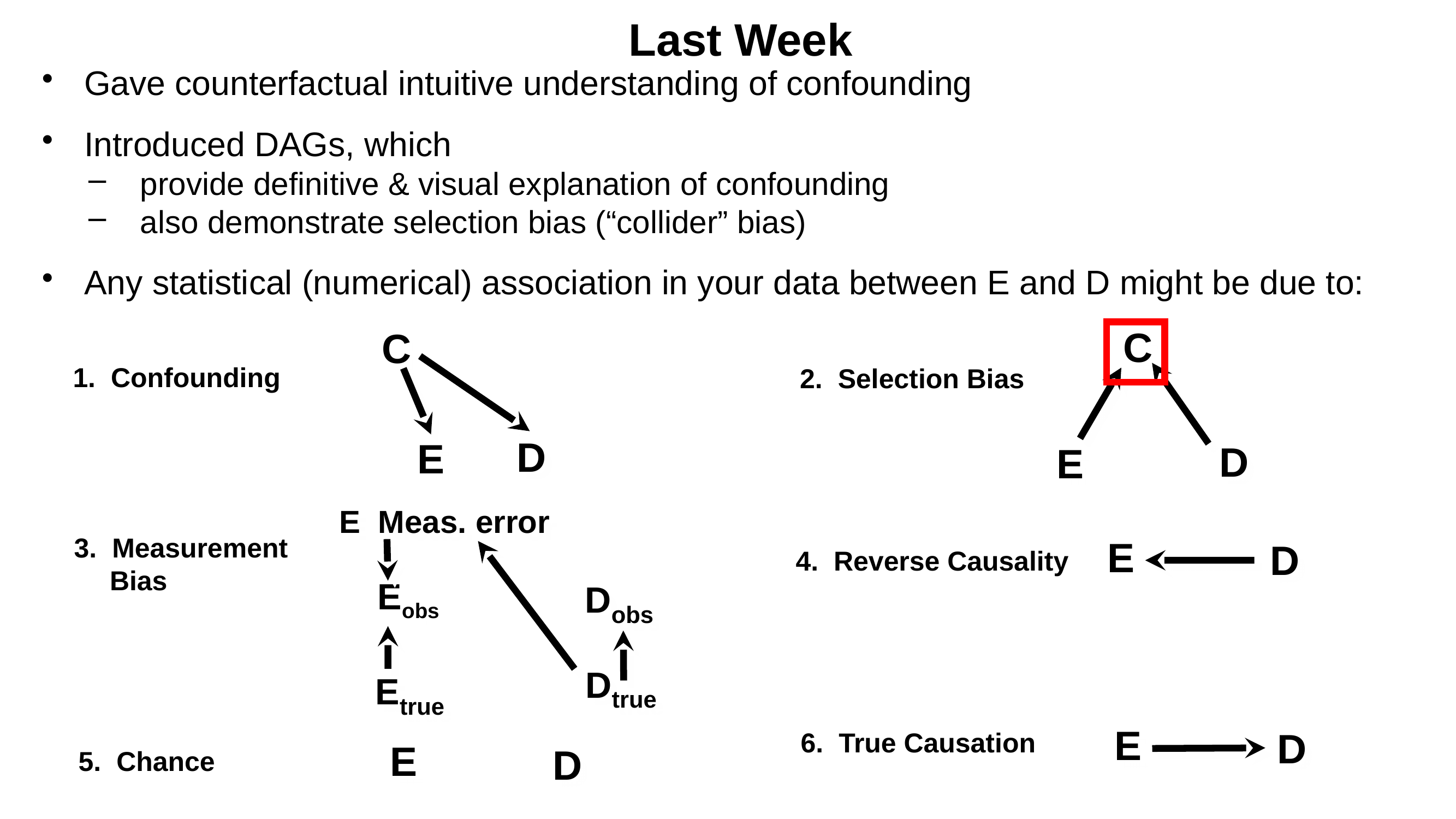

Gave counterfactual intuitive understanding of confounding
Introduced DAGs, which
provide definitive & visual explanation of confounding
also demonstrate selection bias (“collider” bias)

Any statistical (numerical) association in your data between E and D might be due to:

# Last Week

C

D

E
1.  Confounding

C

2.  Selection Bias

E

D

E  Meas. error
3.  Measurement Bias

Eobs

Dobs

Dtrue

Etrue

E

D

4.  Reverse Causality

E

D

    6.  True Causation

E

D

5.  Chance